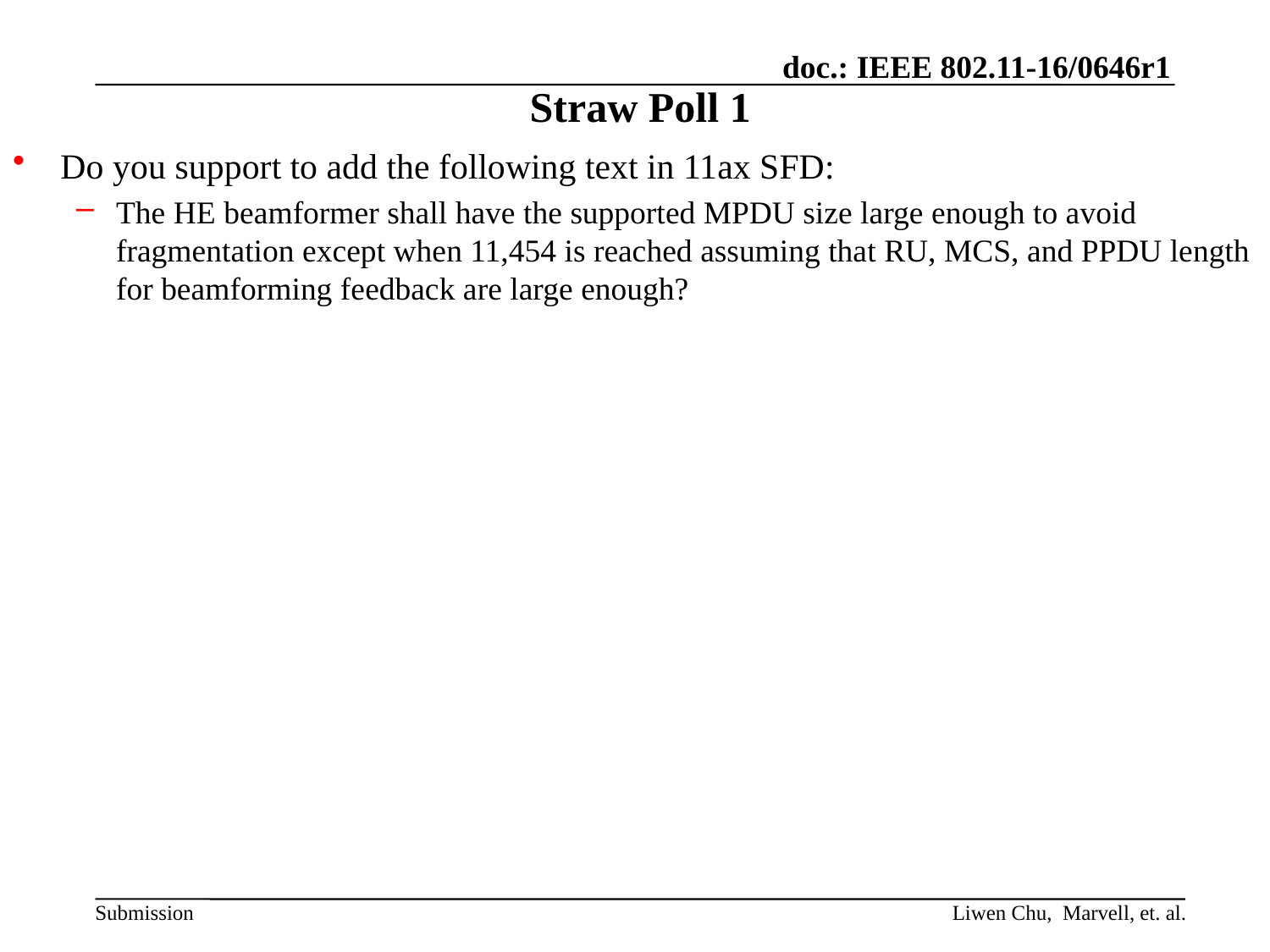

# Straw Poll 1
Do you support to add the following text in 11ax SFD:
The HE beamformer shall have the supported MPDU size large enough to avoid fragmentation except when 11,454 is reached assuming that RU, MCS, and PPDU length for beamforming feedback are large enough?
Liwen Chu,  Marvell, et. al.